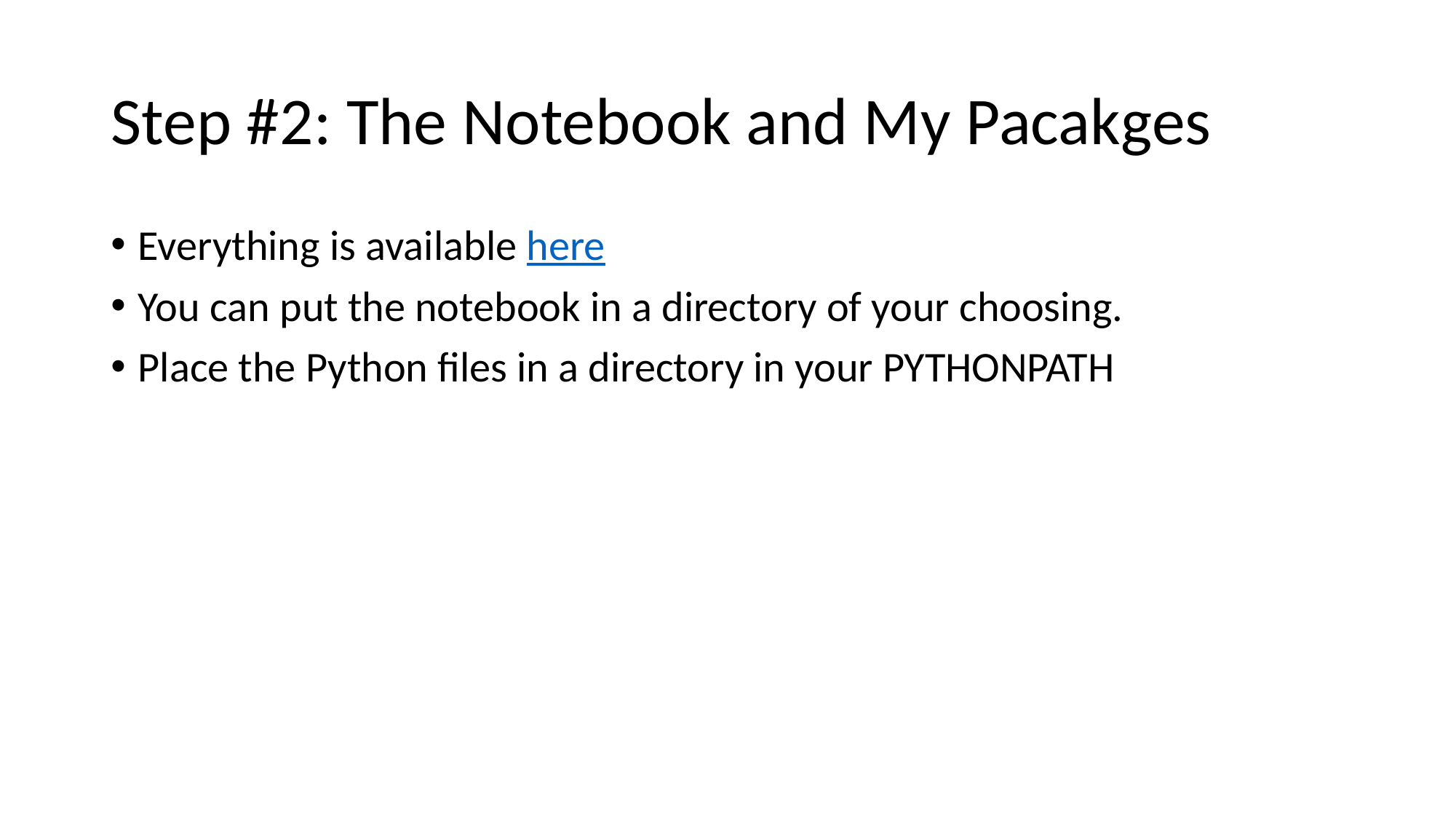

# Step #2: The Notebook and My Pacakges
Everything is available here
You can put the notebook in a directory of your choosing.
Place the Python files in a directory in your PYTHONPATH